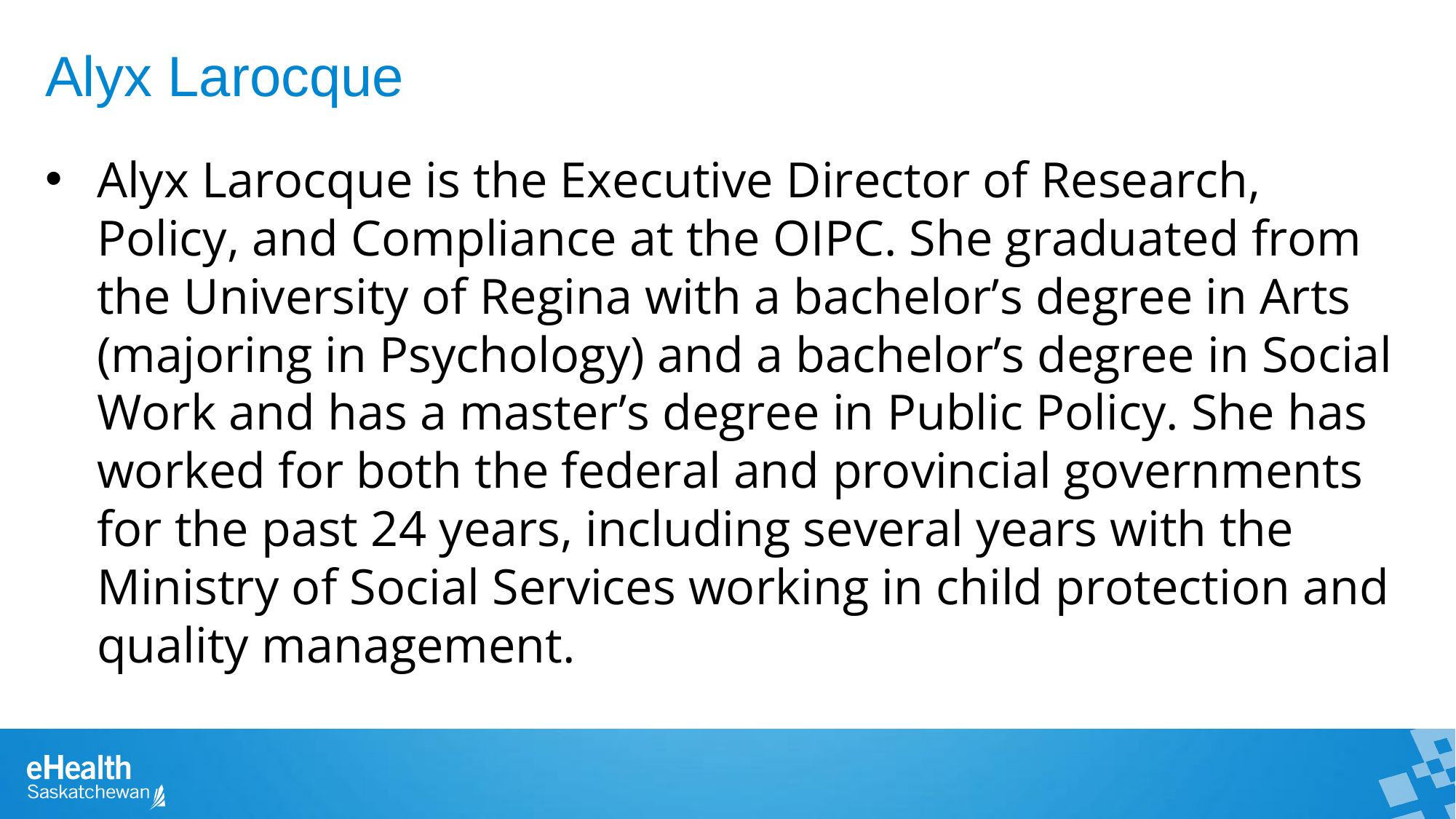

Alyx Larocque
Alyx Larocque is the Executive Director of Research, Policy, and Compliance at the OIPC. She graduated from the University of Regina with a bachelor’s degree in Arts (majoring in Psychology) and a bachelor’s degree in Social Work and has a master’s degree in Public Policy. She has worked for both the federal and provincial governments for the past 24 years, including several years with the Ministry of Social Services working in child protection and quality management.